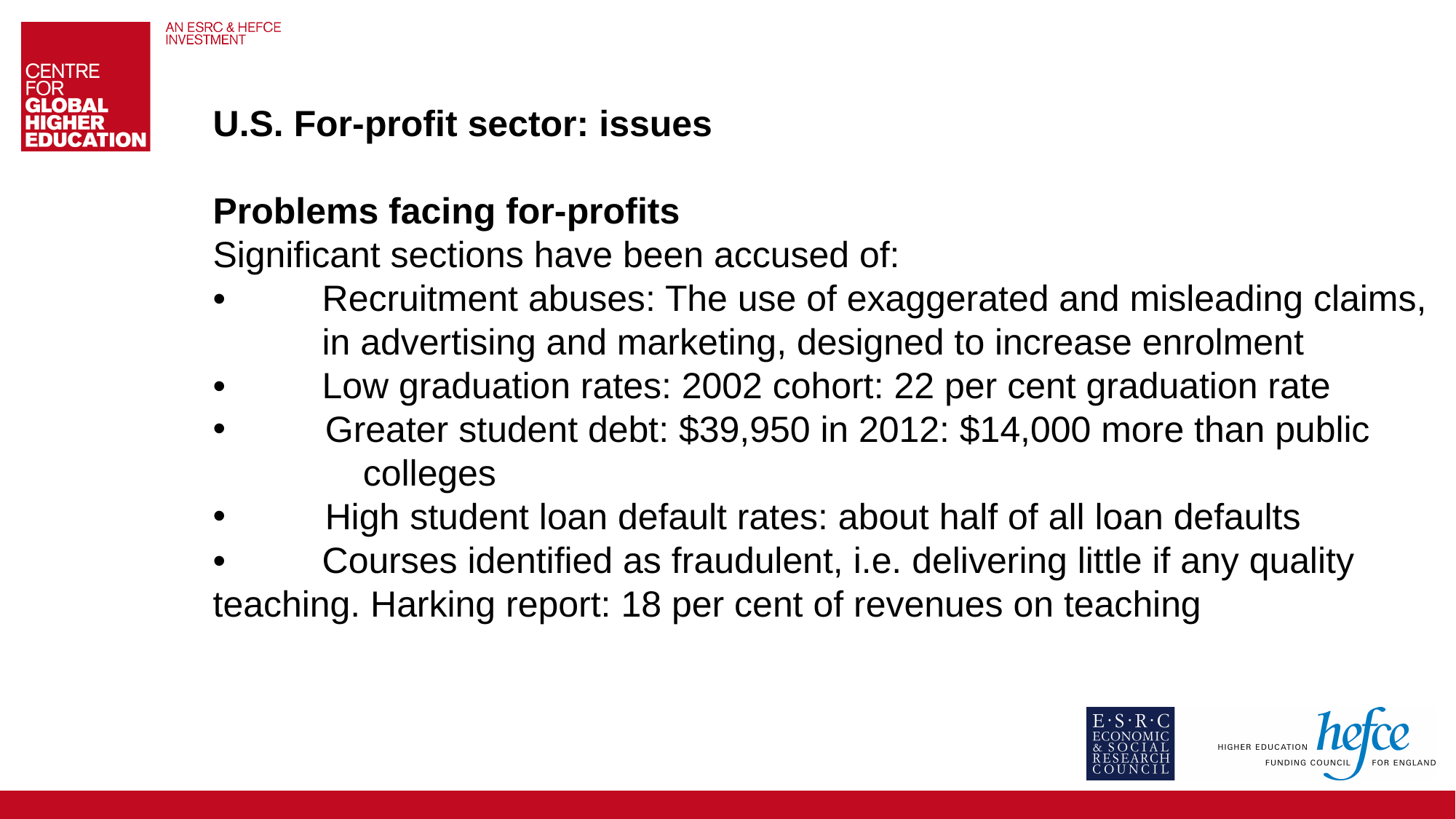

U.S. For-profit sector: issues

Problems facing for-profits
Significant sections have been accused of:
•	Recruitment abuses: The use of exaggerated and misleading claims, 	in advertising and marketing, designed to increase enrolment
•	Low graduation rates: 2002 cohort: 22 per cent graduation rate
       Greater student debt: $39,950 in 2012: $14,000 more than public   	colleges
       High student loan default rates: about half of all loan defaults
•	Courses identified as fraudulent, i.e. delivering little if any quality 	teaching. Harking report: 18 per cent of revenues on teaching